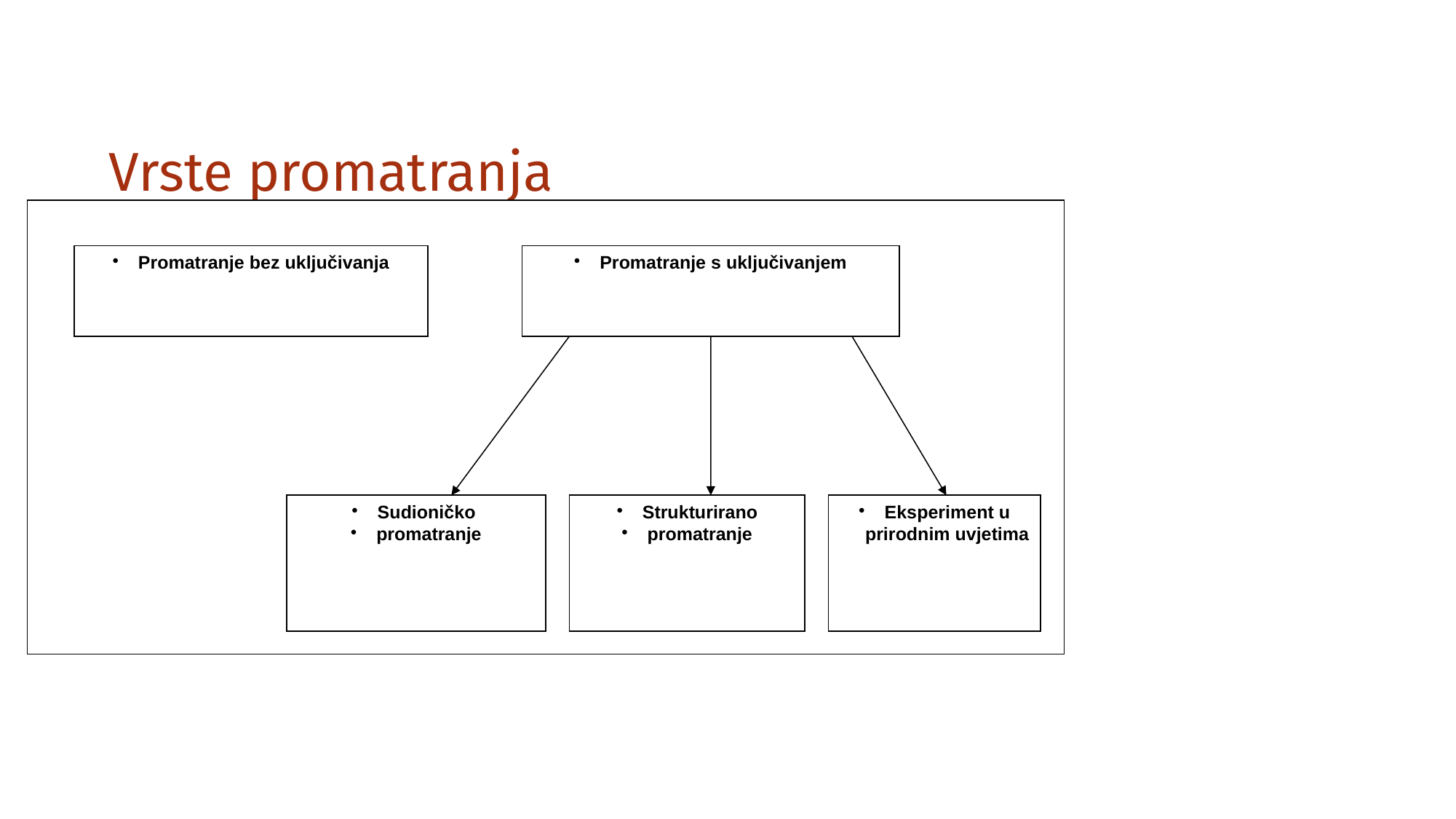

Vrste promatranja

Promatranje bez uključivanja
Promatranje s uključivanjem

Sudioničko
promatranje
Strukturirano
promatranje
Eksperiment u prirodnim uvjetima